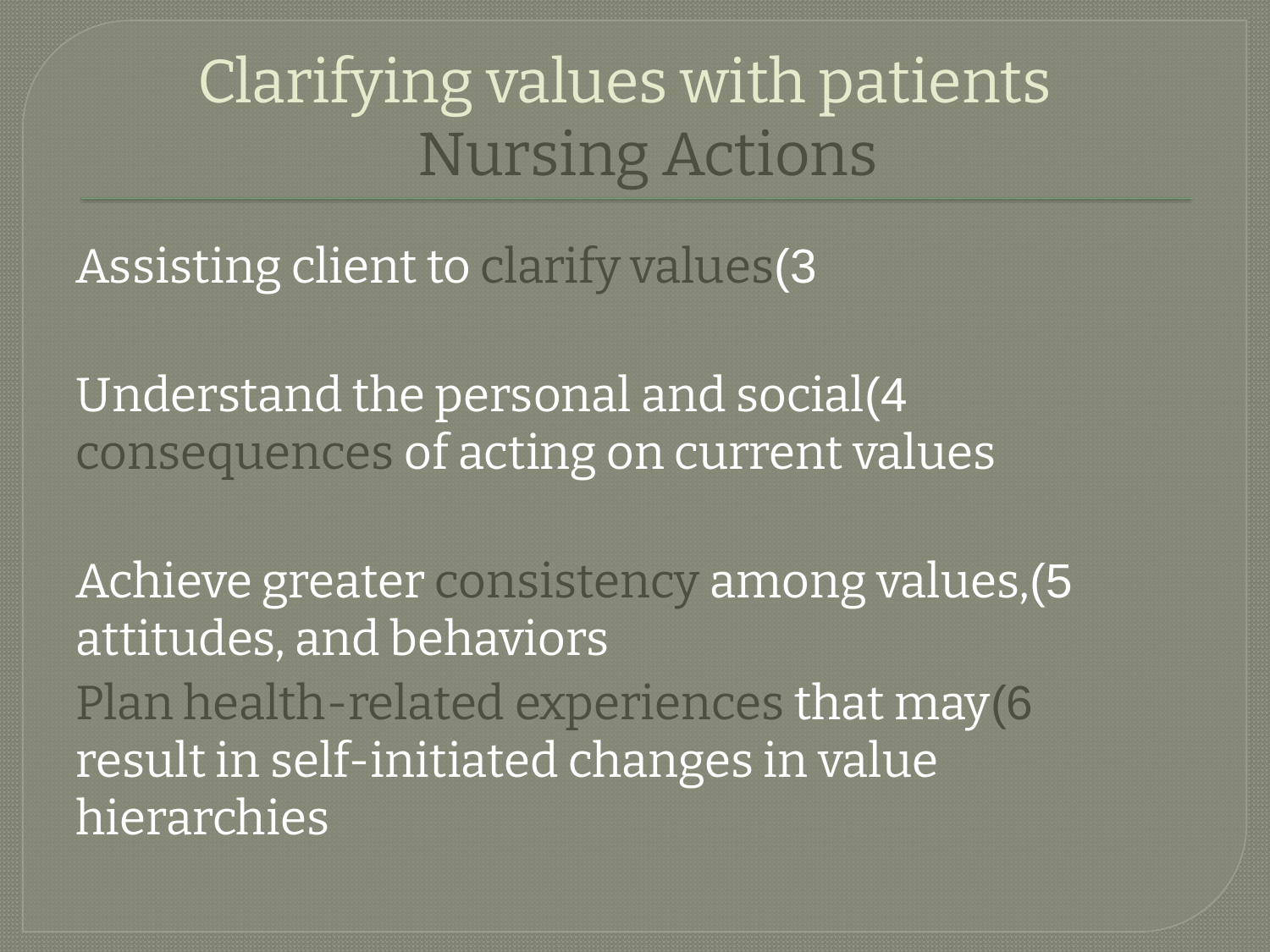

# Clarifying values with patients Nursing Actions
3)Assisting client to clarify values

4)Understand the personal and social consequences of acting on current values

5)Achieve greater consistency among values, attitudes, and behaviors
6)Plan health-related experiences that may result in self-initiated changes in value hierarchies